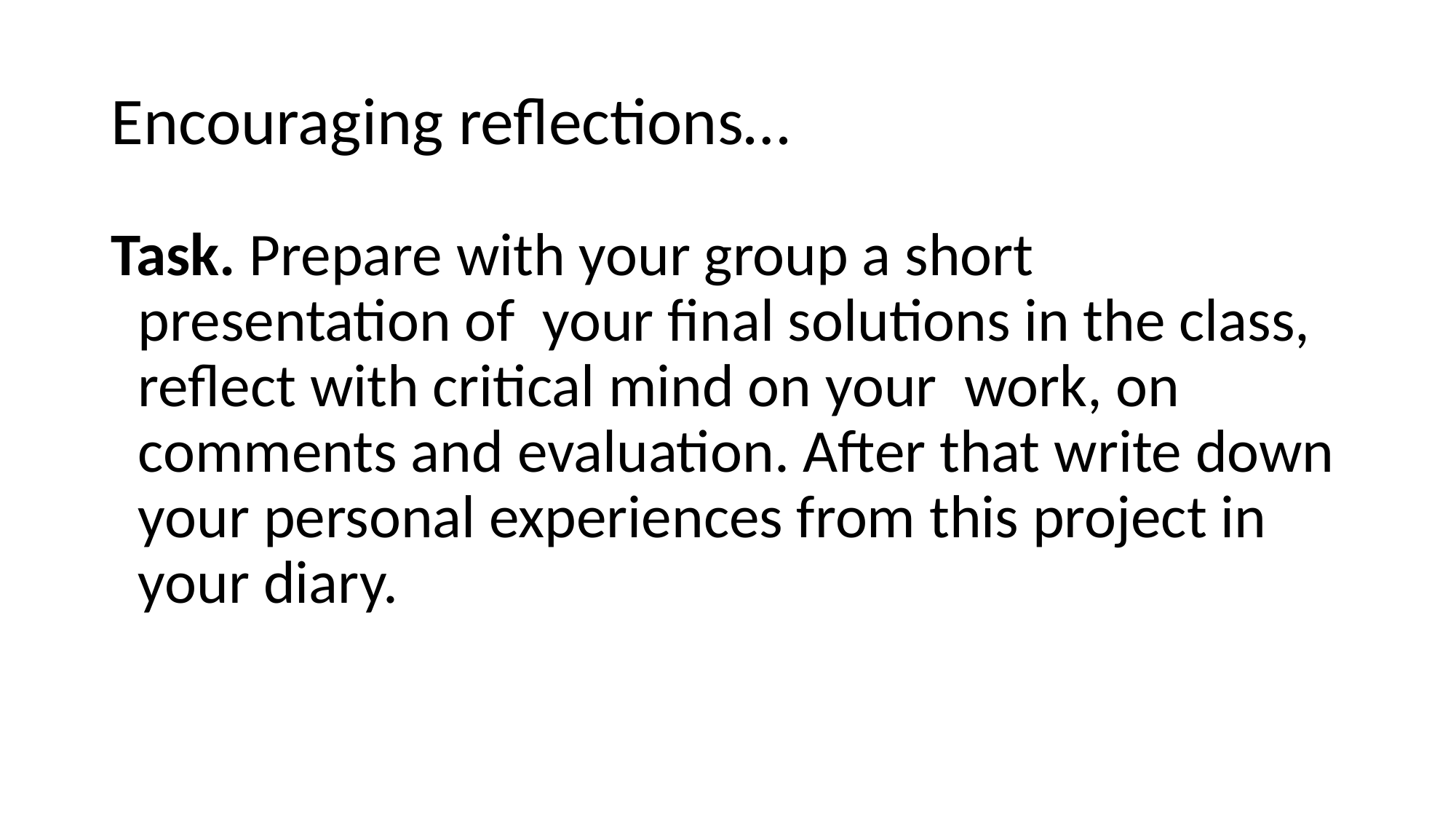

# Encouraging reflections…
Task. Prepare with your group a short presentation of  your final solutions in the class, reflect with critical mind on your  work, on comments and evaluation. After that write down your personal experiences from this project in your diary.